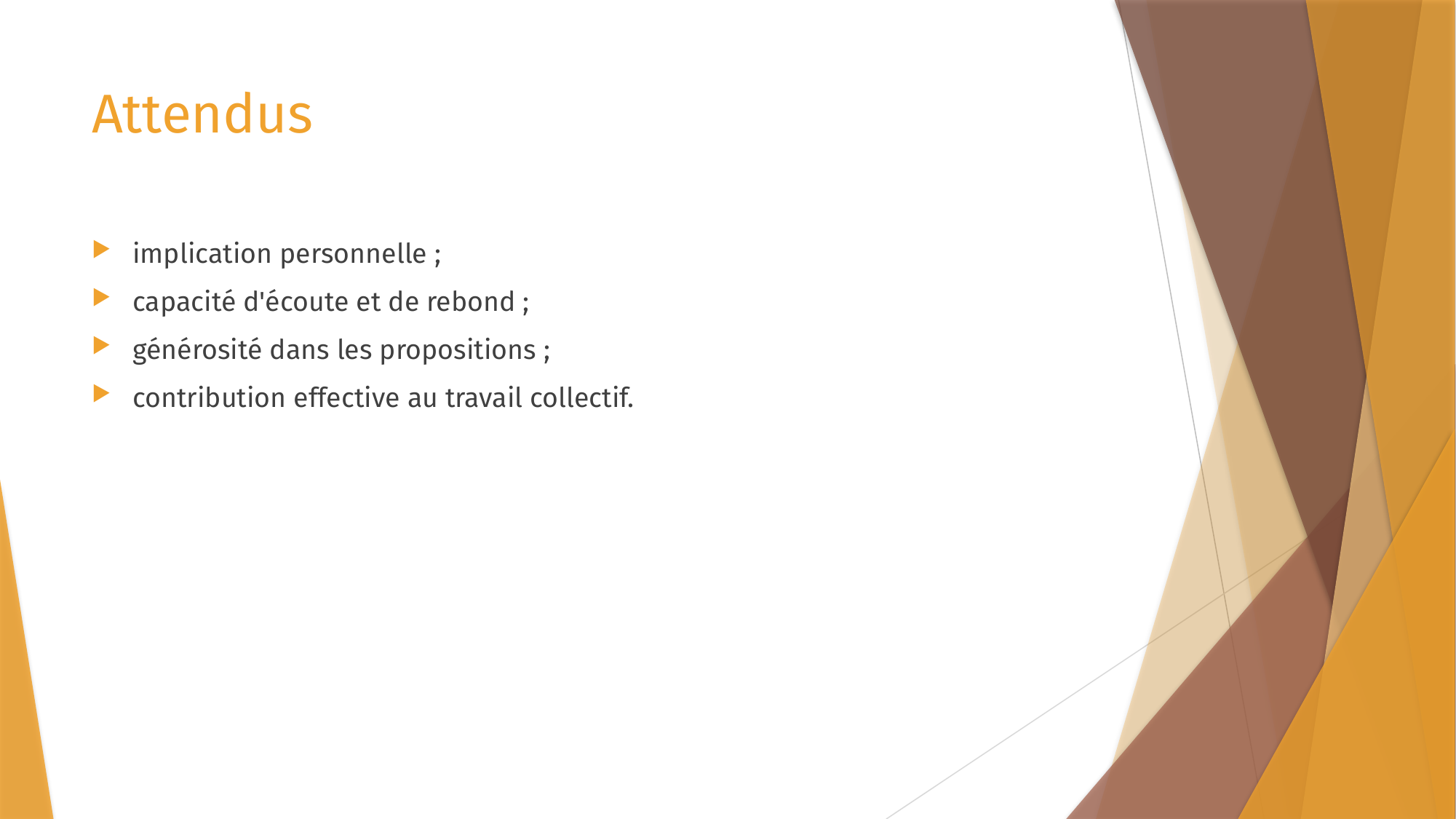

# Attendus
implication personnelle ;
capacité d'écoute et de rebond ;
générosité dans les propositions ;
contribution effective au travail collectif.